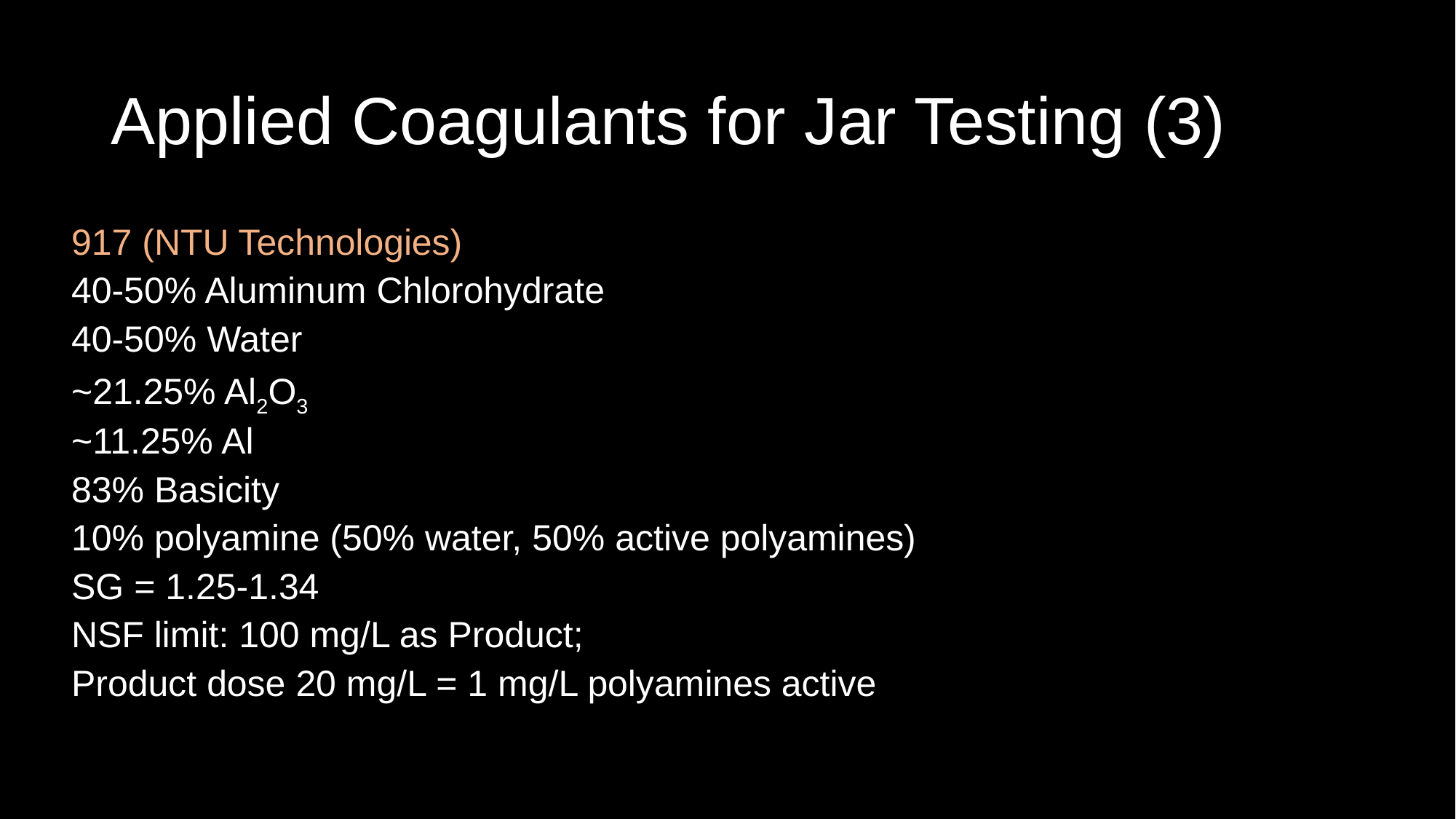

# Applied Coagulants for Jar Testing (3)
917 (NTU Technologies)
40-50% Aluminum Chlorohydrate
40-50% Water
~21.25% Al2O3
~11.25% Al
83% Basicity
10% polyamine (50% water, 50% active polyamines)
SG = 1.25-1.34
NSF limit: 100 mg/L as Product;
Product dose 20 mg/L = 1 mg/L polyamines active